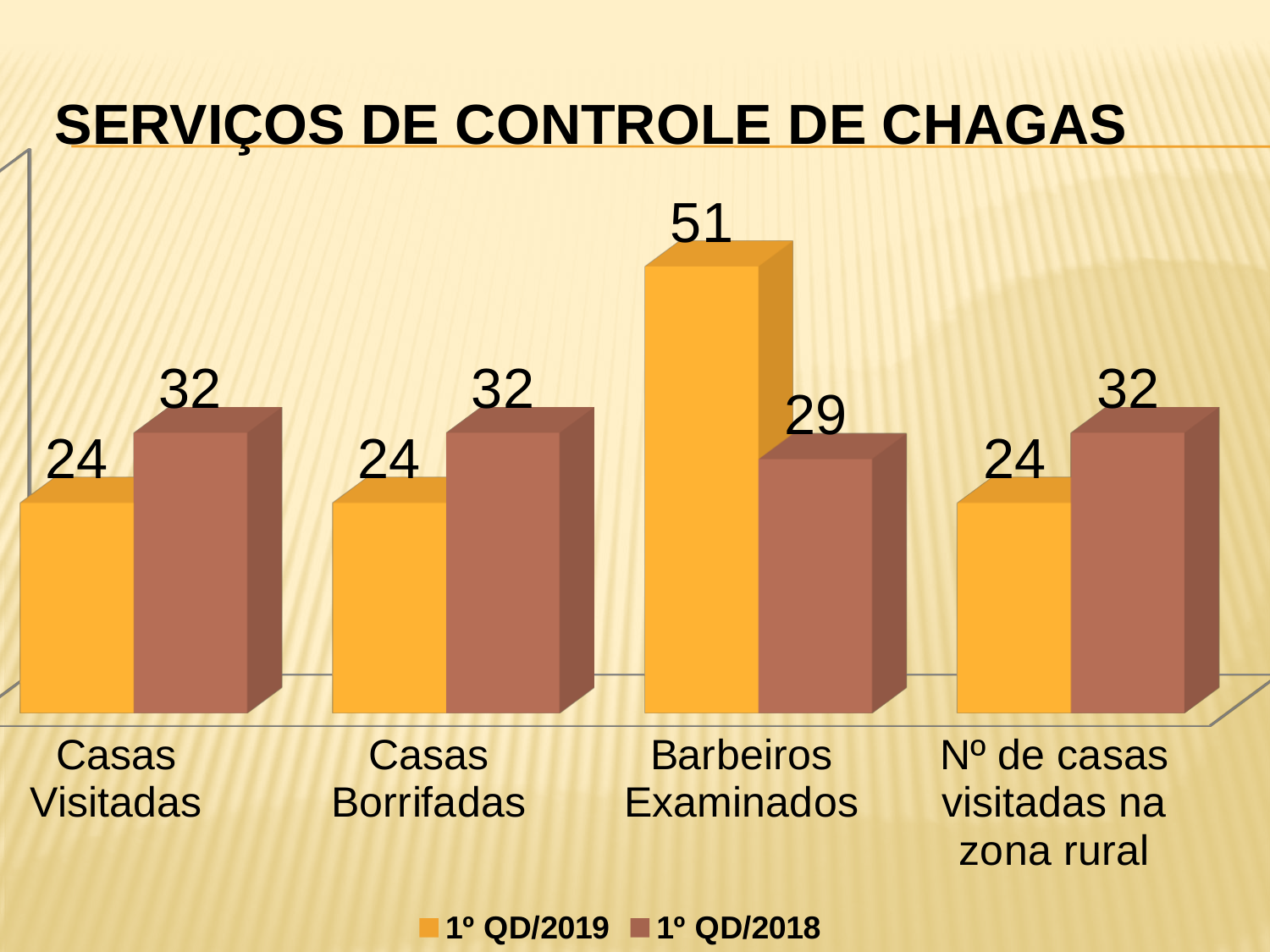

# SERVIÇOS DE CONTROLE DE CHAGAS

[unsupported chart]